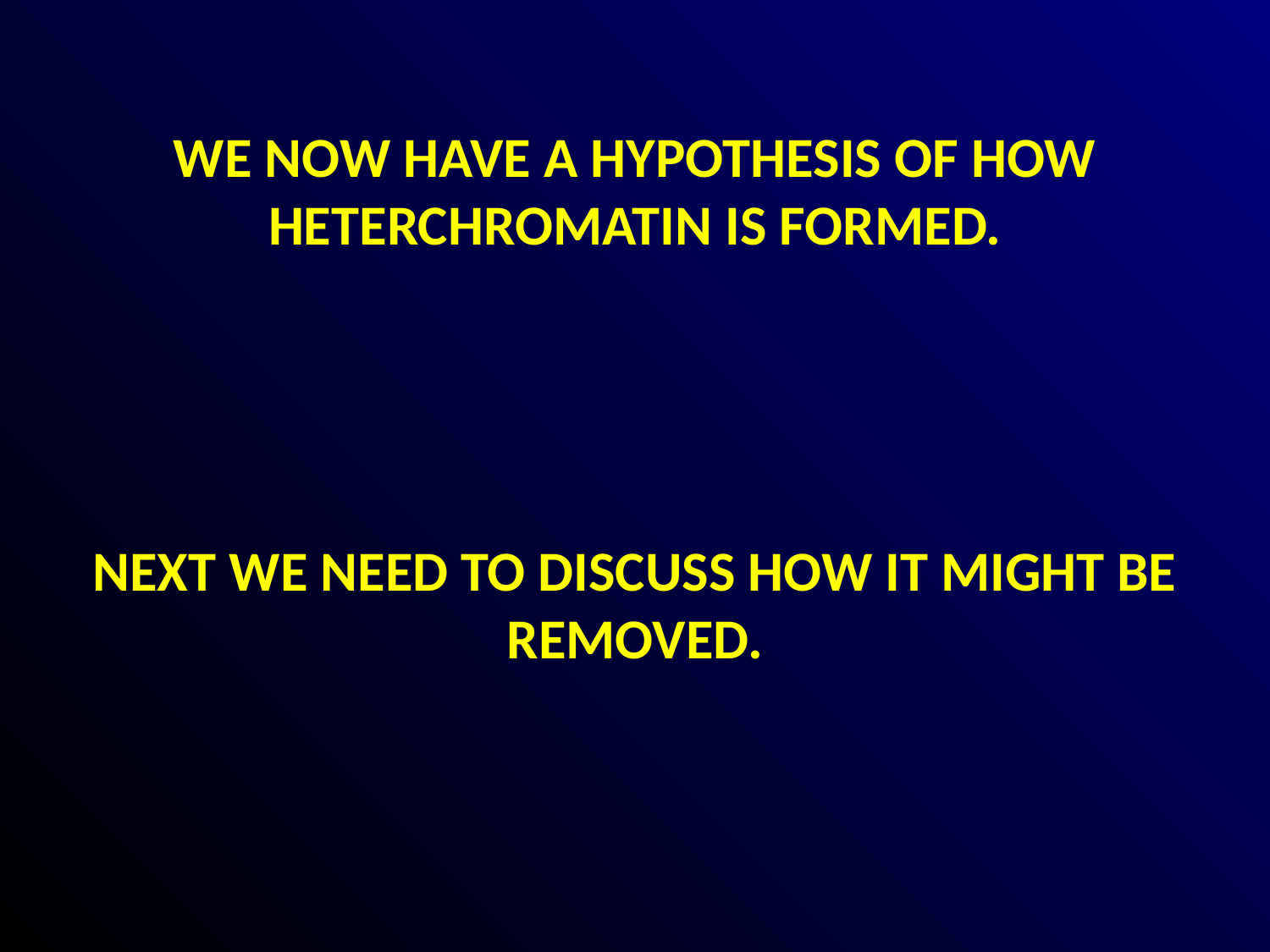

# WE NOW HAVE A HYPOTHESIS OF HOW HETERCHROMATIN IS FORMED.
NEXT WE NEED TO DISCUSS HOW IT MIGHT BE REMOVED.